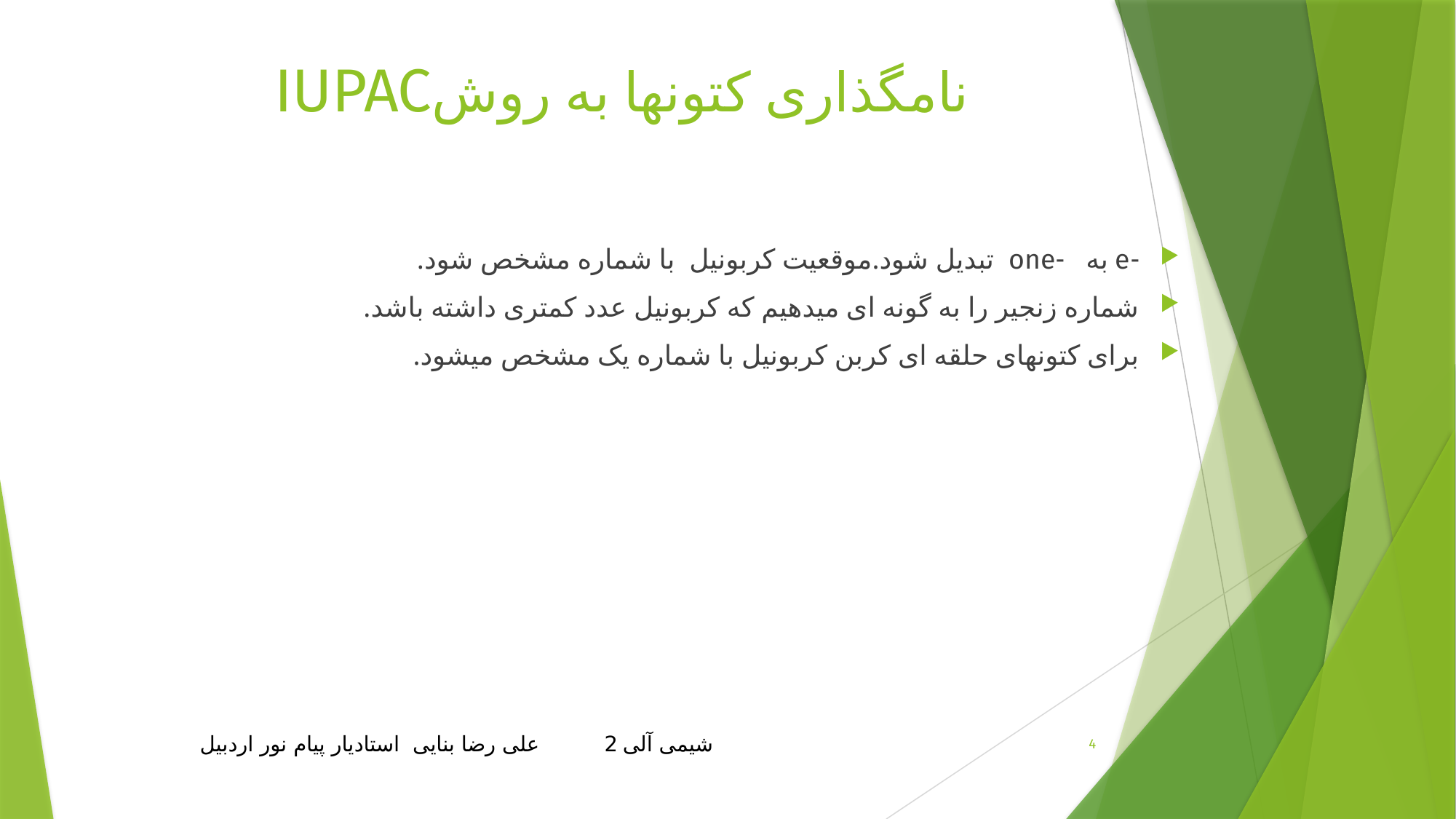

# نامگذاری کتونها به روشIUPAC
-e به   -one  تبدیل شود.موقعیت کربونیل  با شماره مشخص شود.
شماره زنجیر را به گونه ای میدهیم که کربونیل عدد کمتری داشته باشد.
برای کتونهای حلقه ای کربن کربونیل با شماره یک مشخص میشود.
شیمی آلی 2          علی رضا بنایی  استادیار پیام نور اردبیل
4